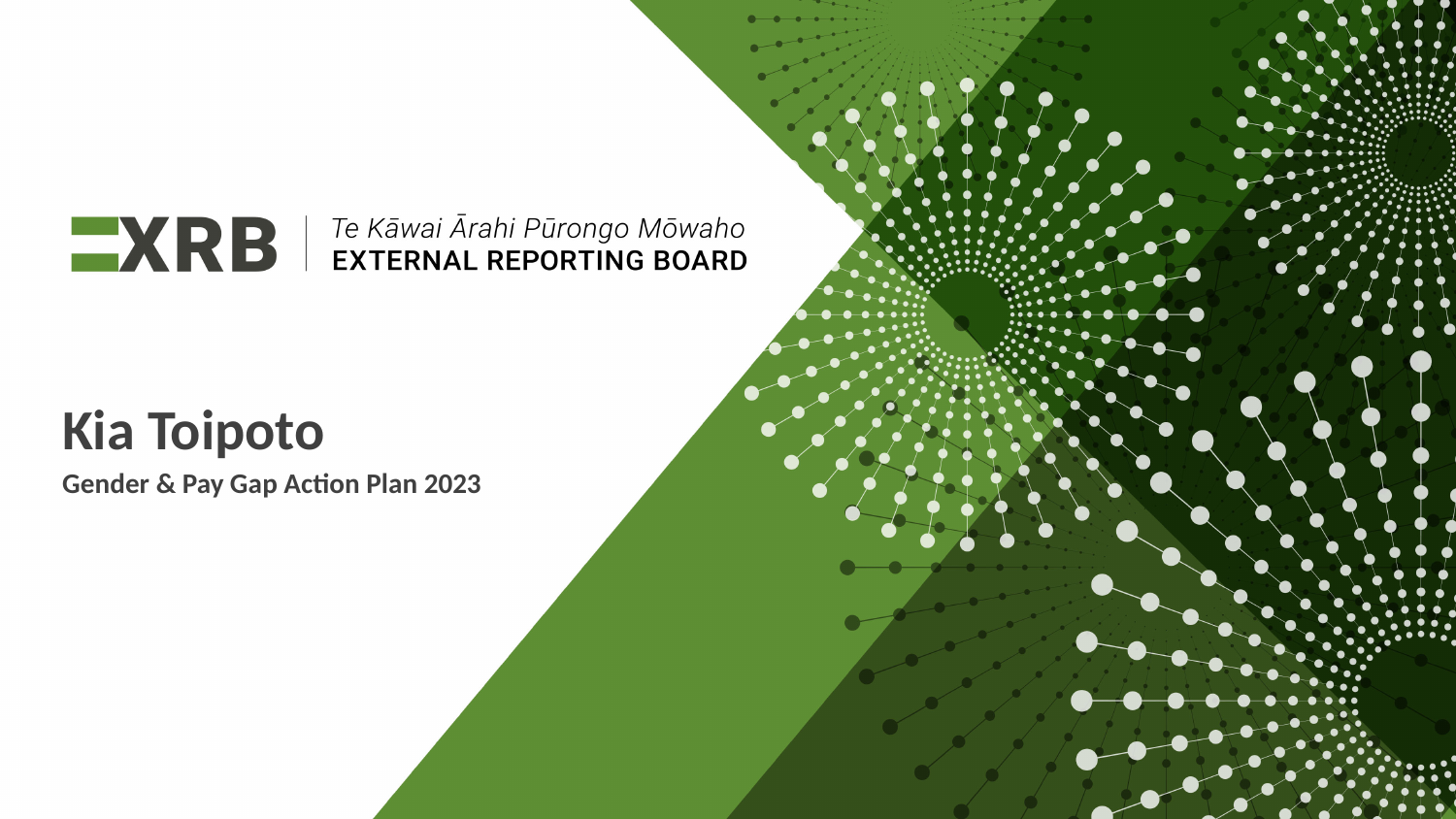

Kia Toipoto
Gender & Pay Gap Action Plan 2023